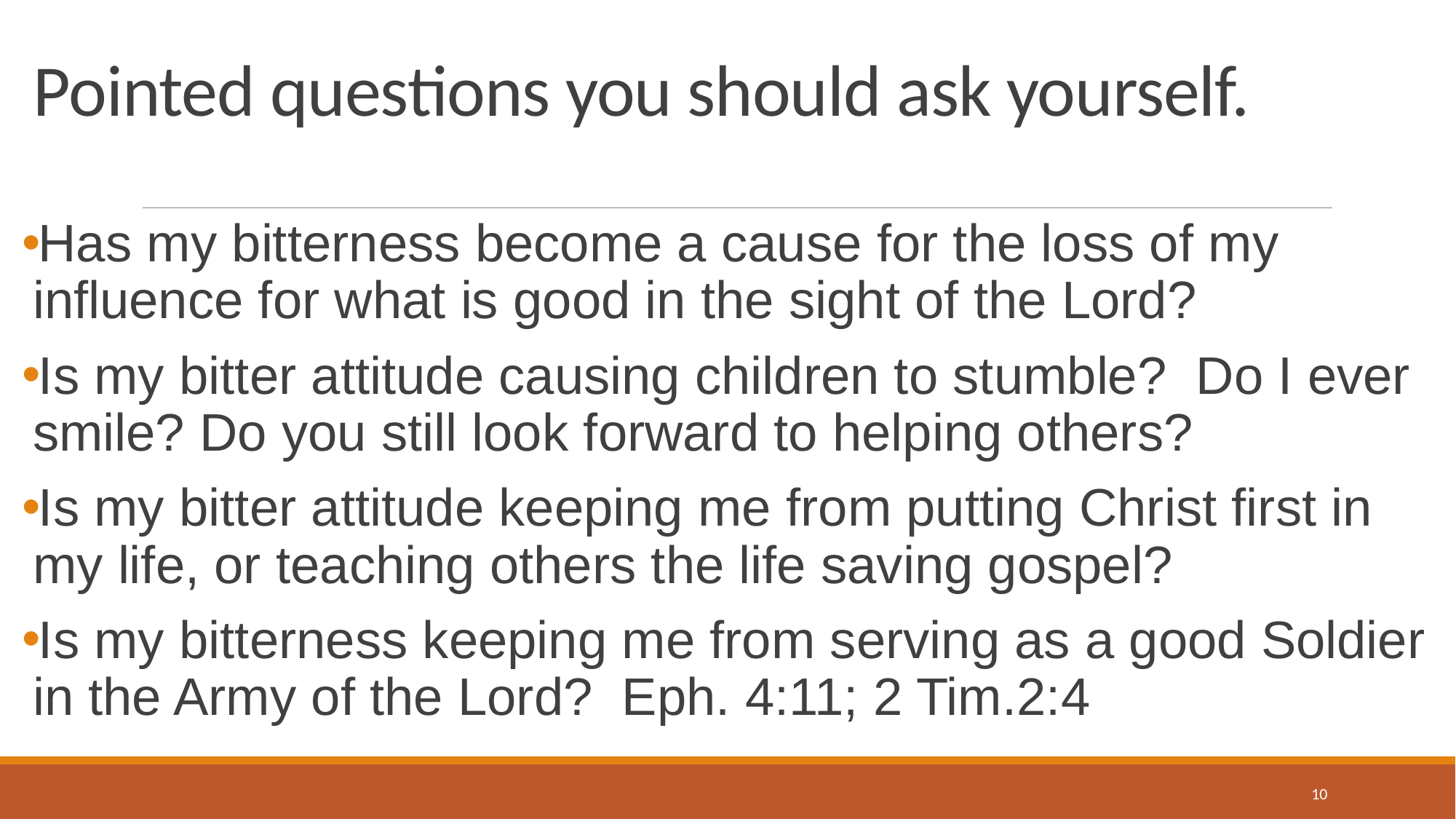

# Pointed questions you should ask yourself.
Has my bitterness become a cause for the loss of my influence for what is good in the sight of the Lord?
Is my bitter attitude causing children to stumble?  Do I ever smile? Do you still look forward to helping others?
Is my bitter attitude keeping me from putting Christ first in my life, or teaching others the life saving gospel?
Is my bitterness keeping me from serving as a good Soldier in the Army of the Lord?  Eph. 4:11; 2 Tim.2:4

10